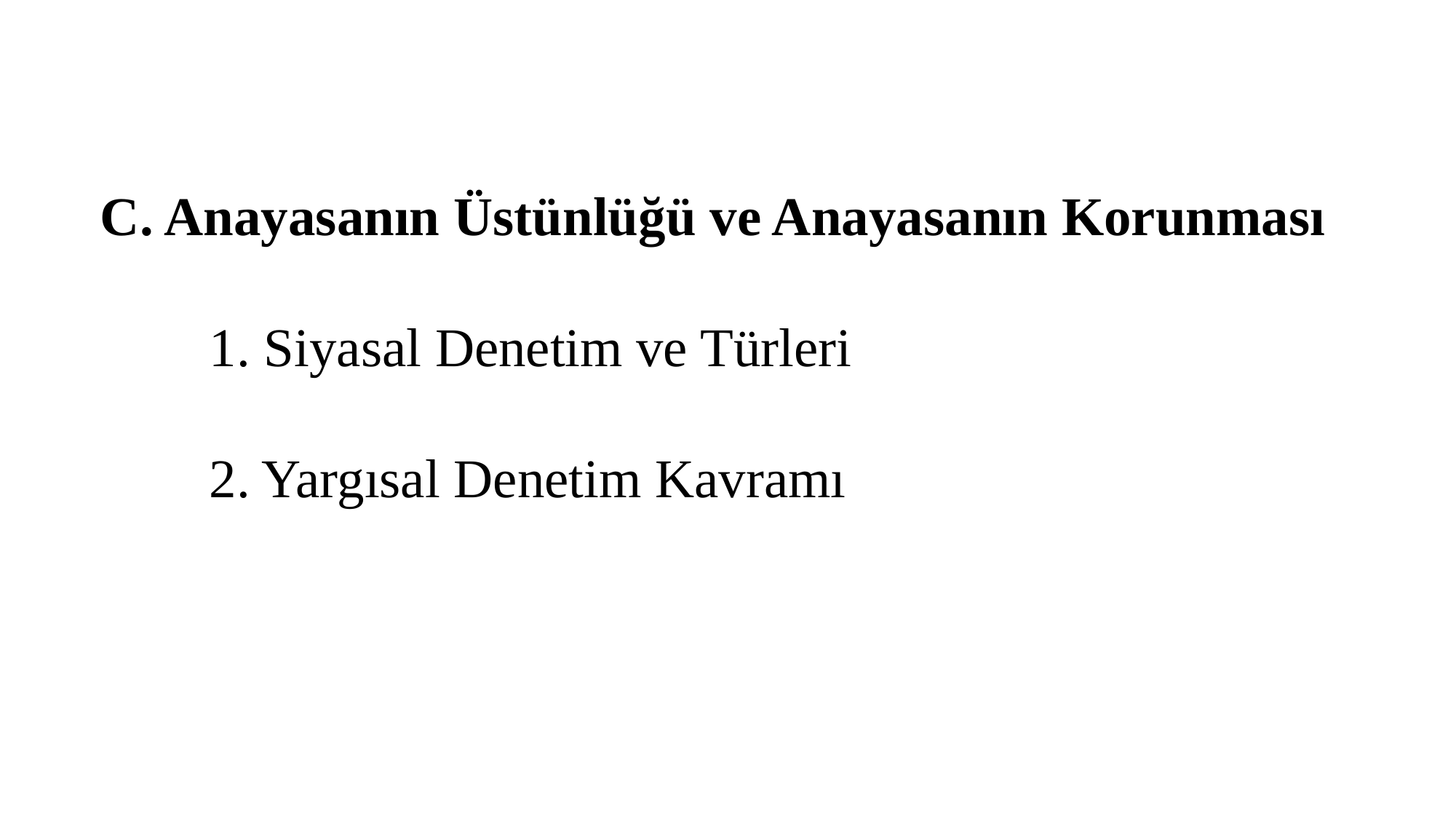

C. Anayasanın Üstünlüğü ve Anayasanın Korunması
	1. Siyasal Denetim ve Türleri
	2. Yargısal Denetim Kavramı